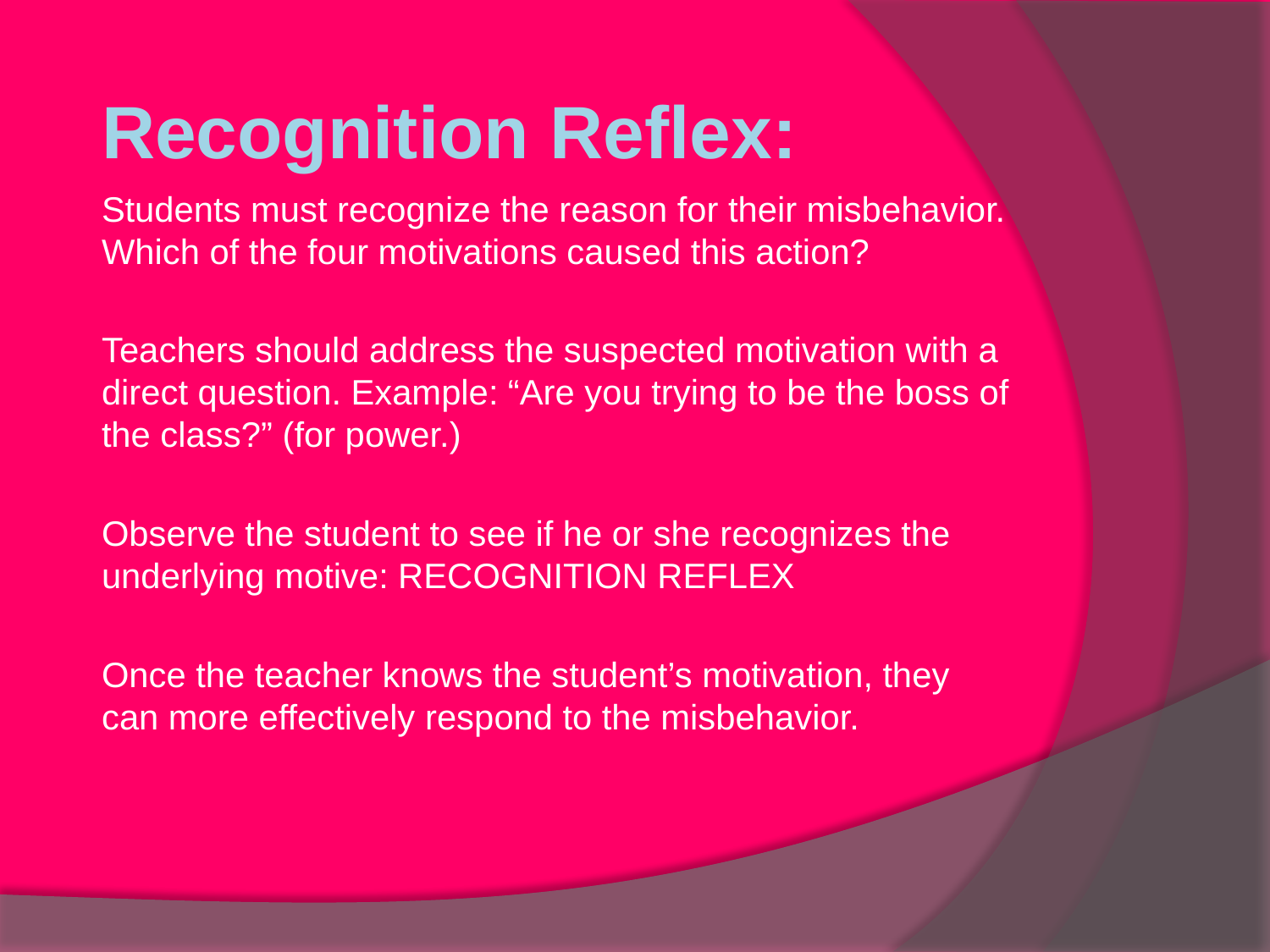

# Recognition Reflex:
Students must recognize the reason for their misbehavior. Which of the four motivations caused this action?

Teachers should address the suspected motivation with a direct question. Example: “Are you trying to be the boss of the class?” (for power.)

Observe the student to see if he or she recognizes the underlying motive: RECOGNITION REFLEX

Once the teacher knows the student’s motivation, they can more effectively respond to the misbehavior.